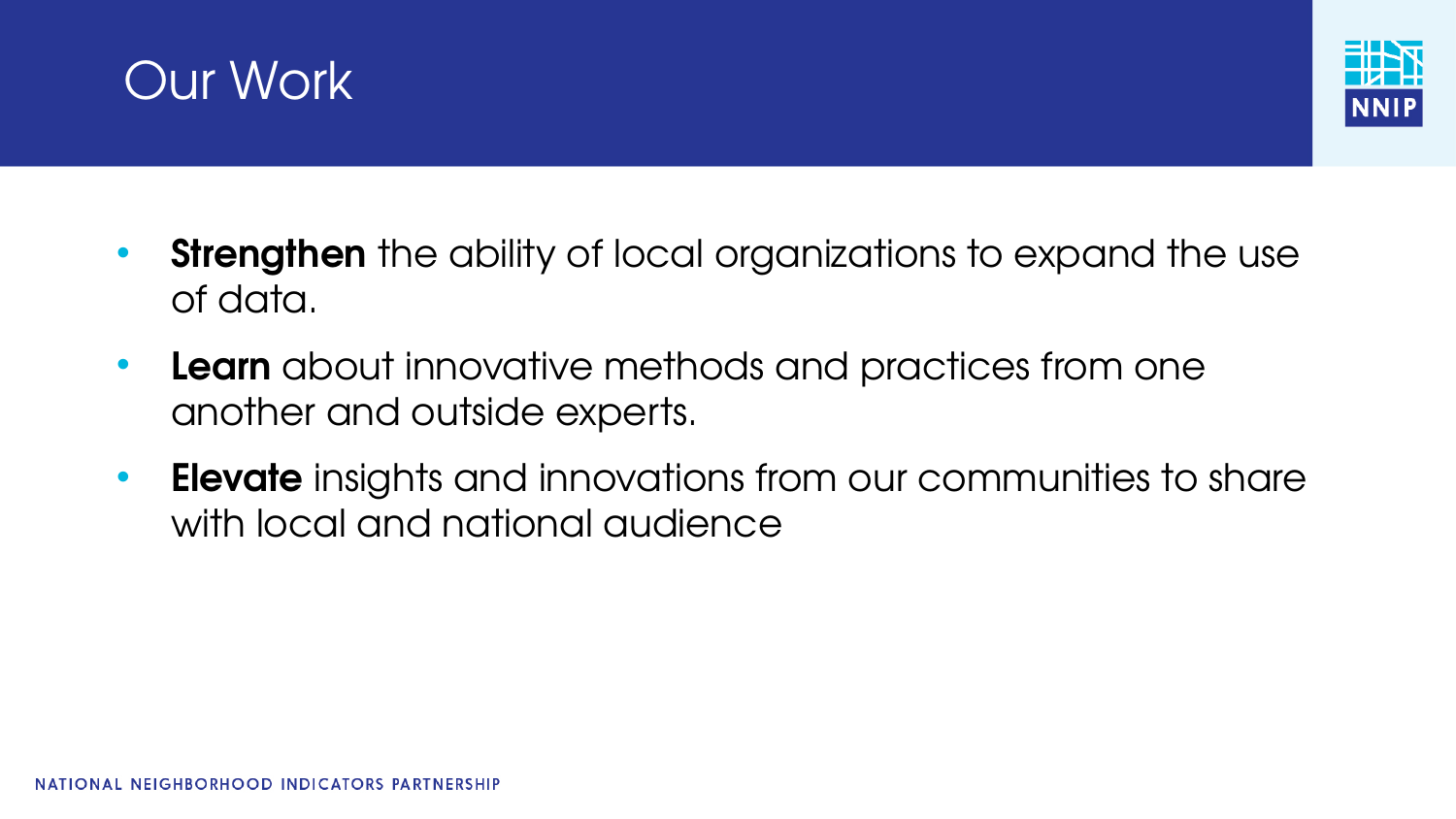

# Our Work
Strengthen the ability of local organizations to expand the use of data.
Learn about innovative methods and practices from one another and outside experts.
Elevate insights and innovations from our communities to share with local and national audience